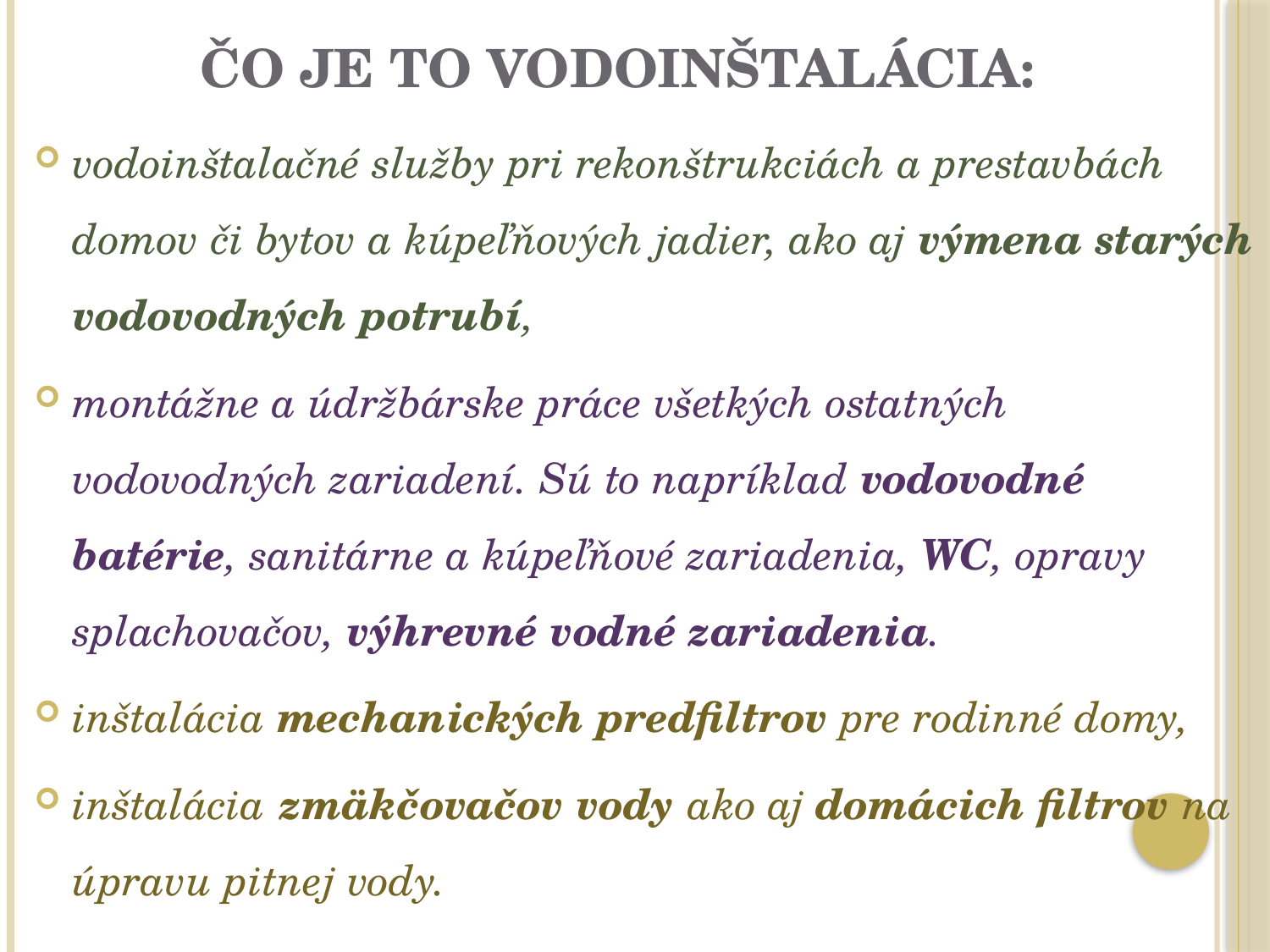

# Čo je to vodoinštalácia:
vodoinštalačné služby pri rekonštrukciách a prestavbách domov či bytov a kúpeľňových jadier, ako aj výmena starých vodovodných potrubí,
montážne a údržbárske práce všetkých ostatných vodovodných zariadení. Sú to napríklad vodovodné batérie, sanitárne a kúpeľňové zariadenia, WC, opravy splachovačov, výhrevné vodné zariadenia.
inštalácia mechanických predfiltrov pre rodinné domy,
inštalácia zmäkčovačov vody ako aj domácich filtrov na úpravu pitnej vody.